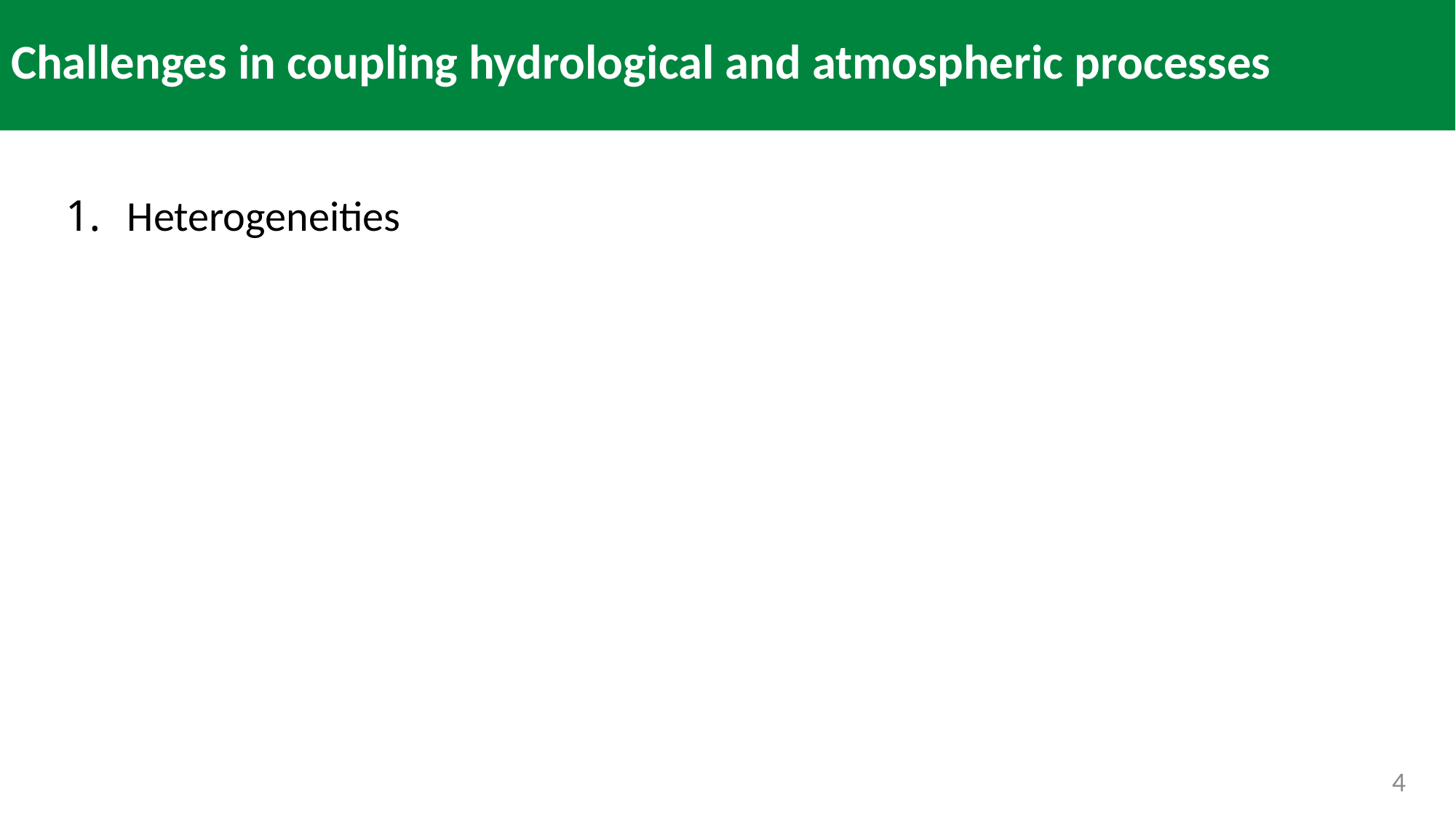

Challenges in coupling hydrological and atmospheric processes
﻿Heterogeneities
4